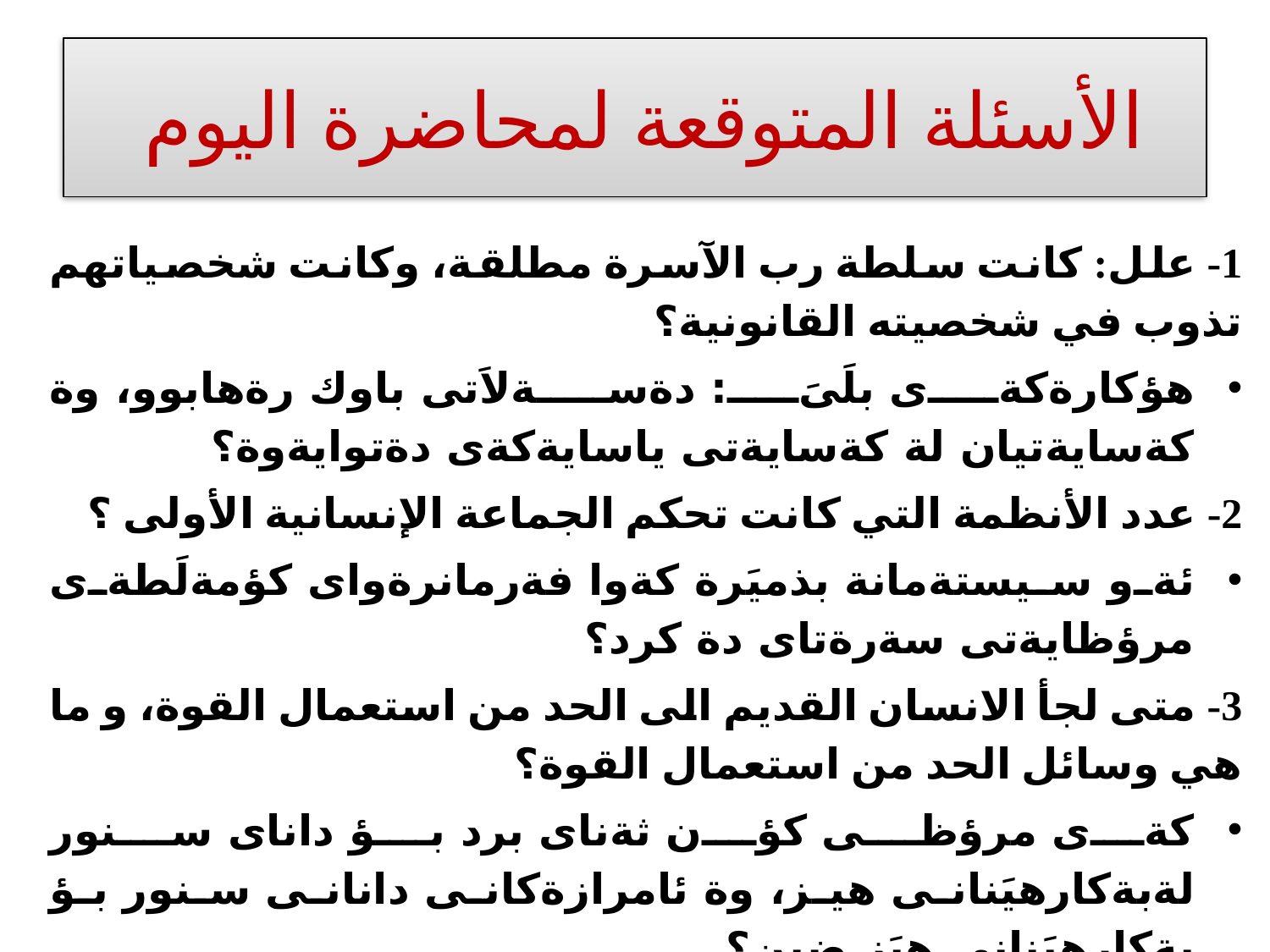

# الأسئلة المتوقعة لمحاضرة اليوم
1- علل: كانت سلطة رب الآسرة مطلقة، وكانت شخصياتهم تذوب في شخصيته القانونية؟
هؤكارةكةى بلَىَ: دةسةلاَتى باوك رةهابوو، وة كةسايةتيان لة كةسايةتى ياسايةكةى دةتوايةوة؟
2- عدد الأنظمة التي كانت تحكم الجماعة الإنسانية الأولى ؟
ئةو سيستةمانة بذميَرة كةوا فةرمانرةواى كؤمةلَطةى مرؤظايةتى سةرةتاى دة كرد؟
3- متى لجأ الانسان القديم الى الحد من استعمال القوة، و ما هي وسائل الحد من استعمال القوة؟
كةى مرؤظى كؤن ثةناى برد بؤ داناى سنور لةبةكارهيَنانى هيز، وة ئامرازةكانى دانانى سنور بؤ بةكارهيَنانى هيَز ضين؟
4- عدد نتائج نظام حكم القوة؟
دةرئةنجامةكانى سيستةمى بةكارهيَنانى هيَز بذميَرة؟